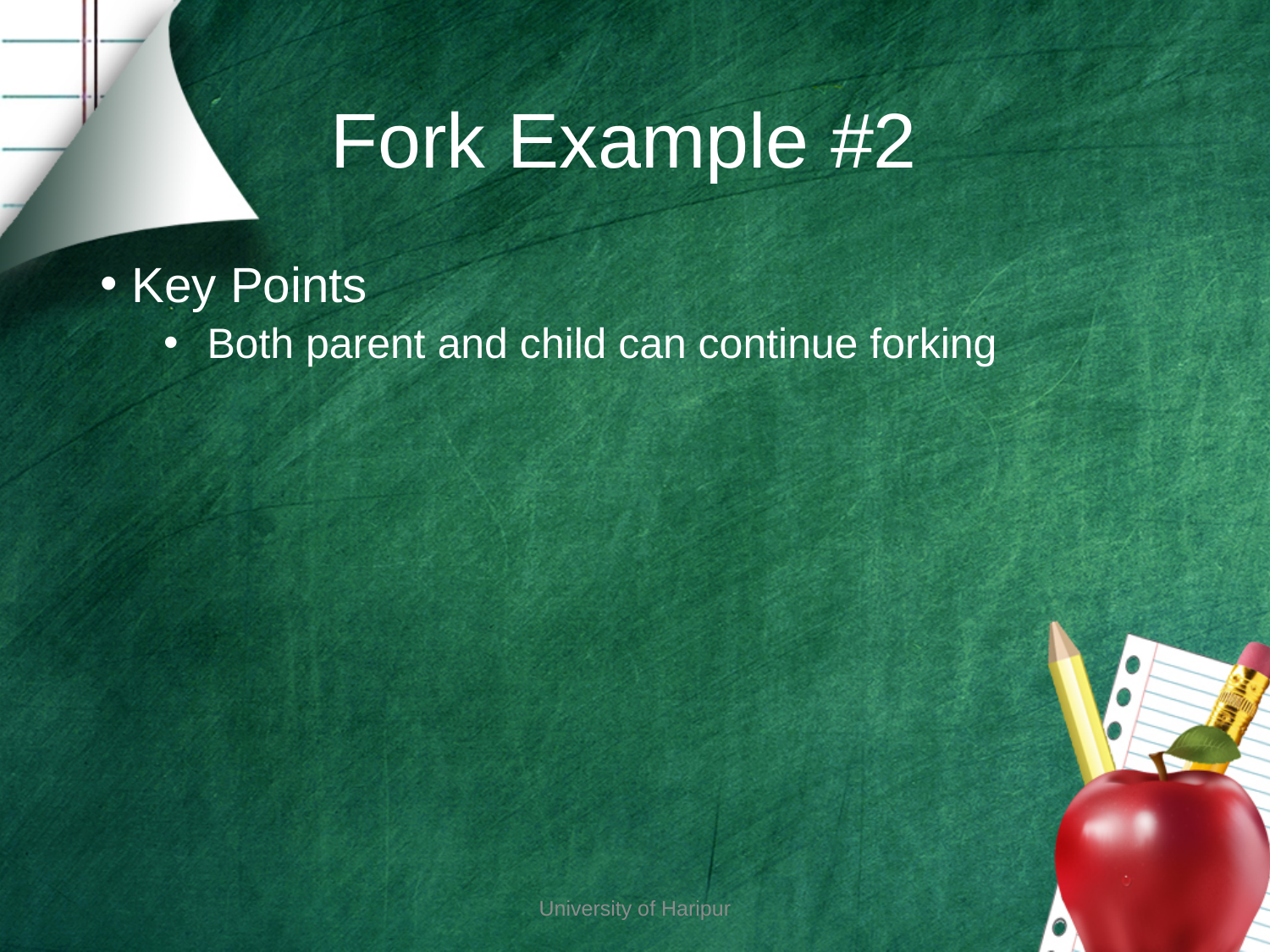

# Fork Example #2
Key Points
 Both parent and child can continue forking
University of Haripur